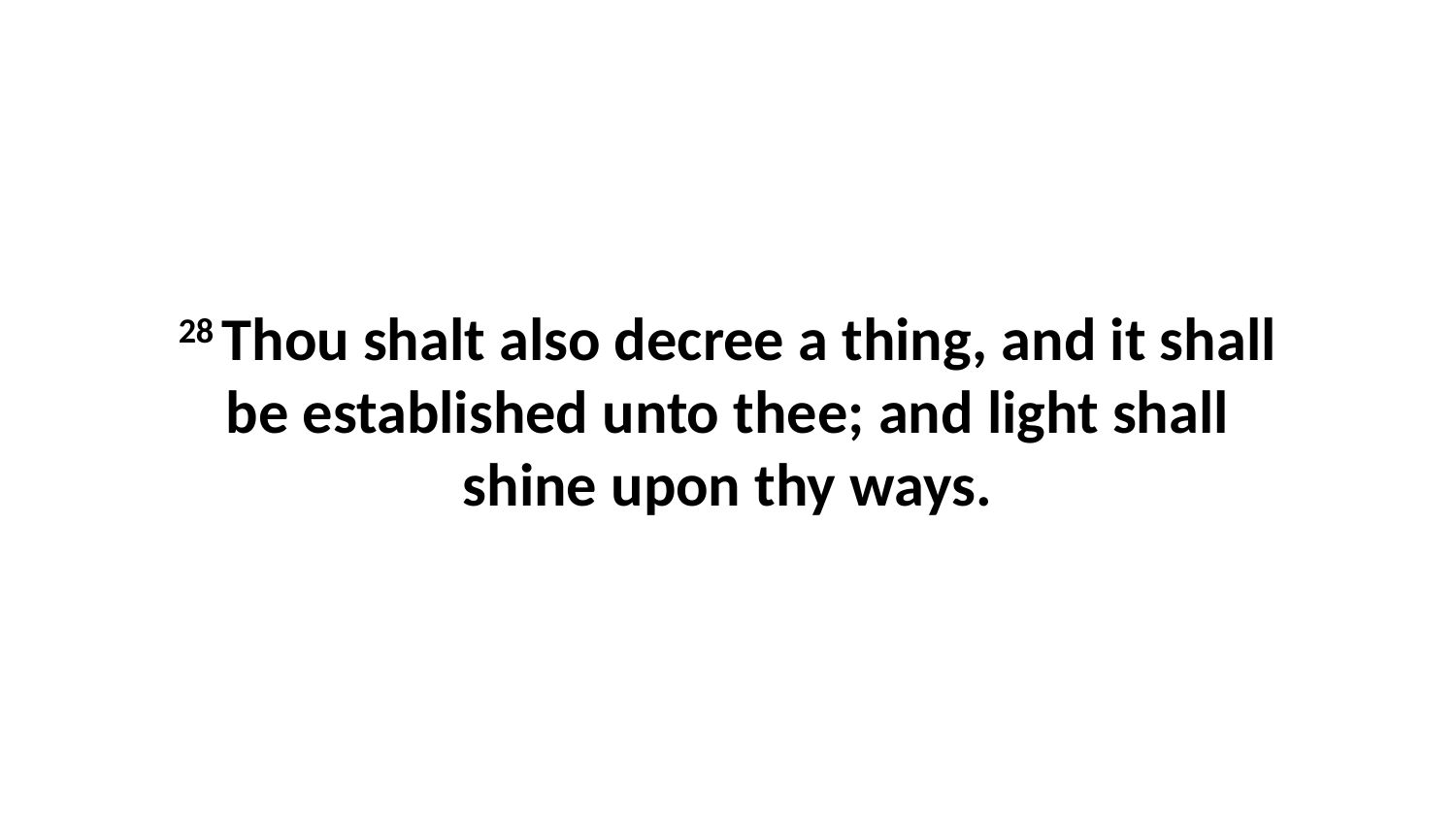

28 Thou shalt also decree a thing, and it shall be established unto thee; and light shall shine upon thy ways.